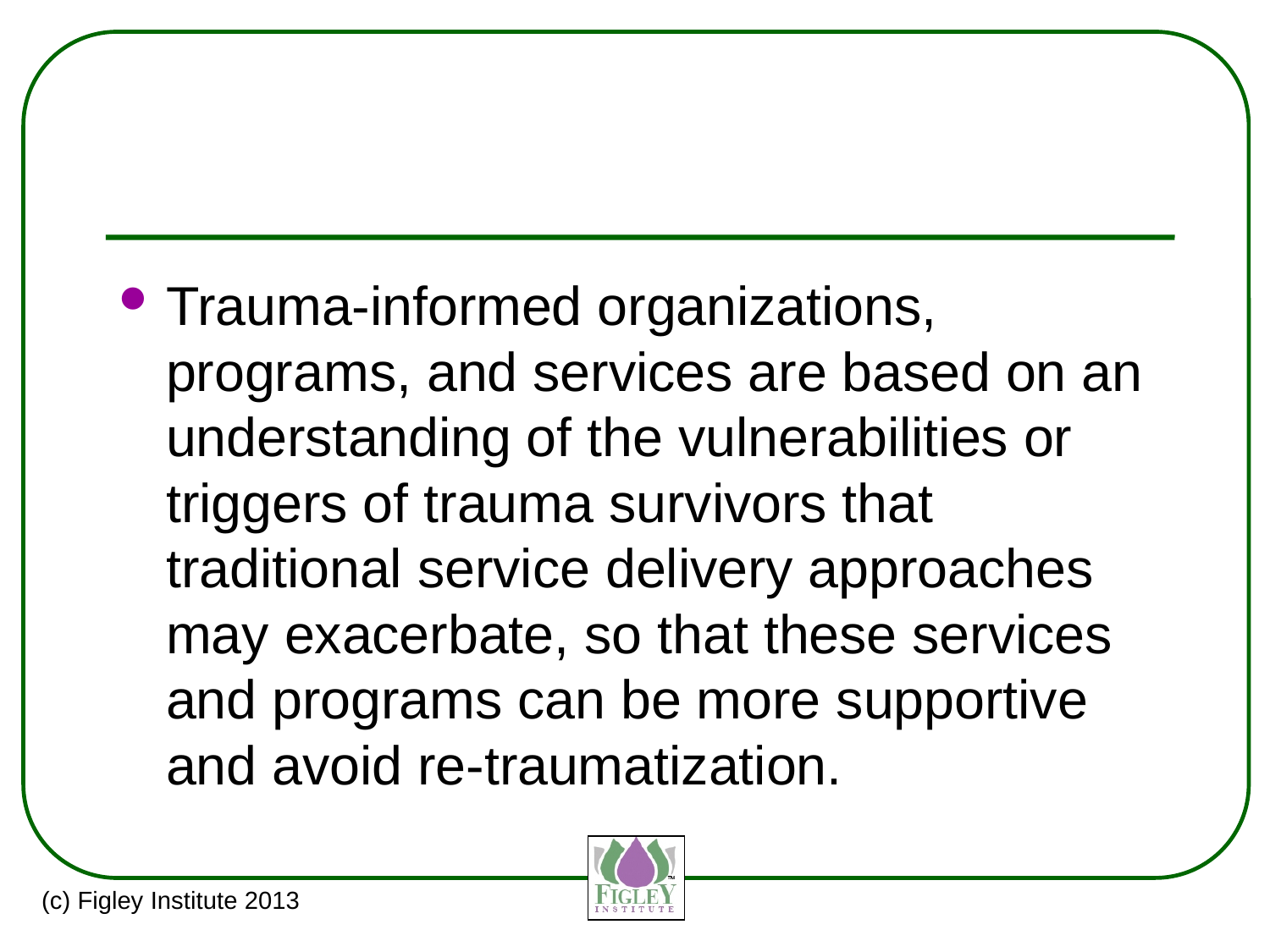

#
Trauma-informed organizations, programs, and services are based on an understanding of the vulnerabilities or triggers of trauma survivors that traditional service delivery approaches may exacerbate, so that these services and programs can be more supportive and avoid re-traumatization.
(c) Figley Institute 2013